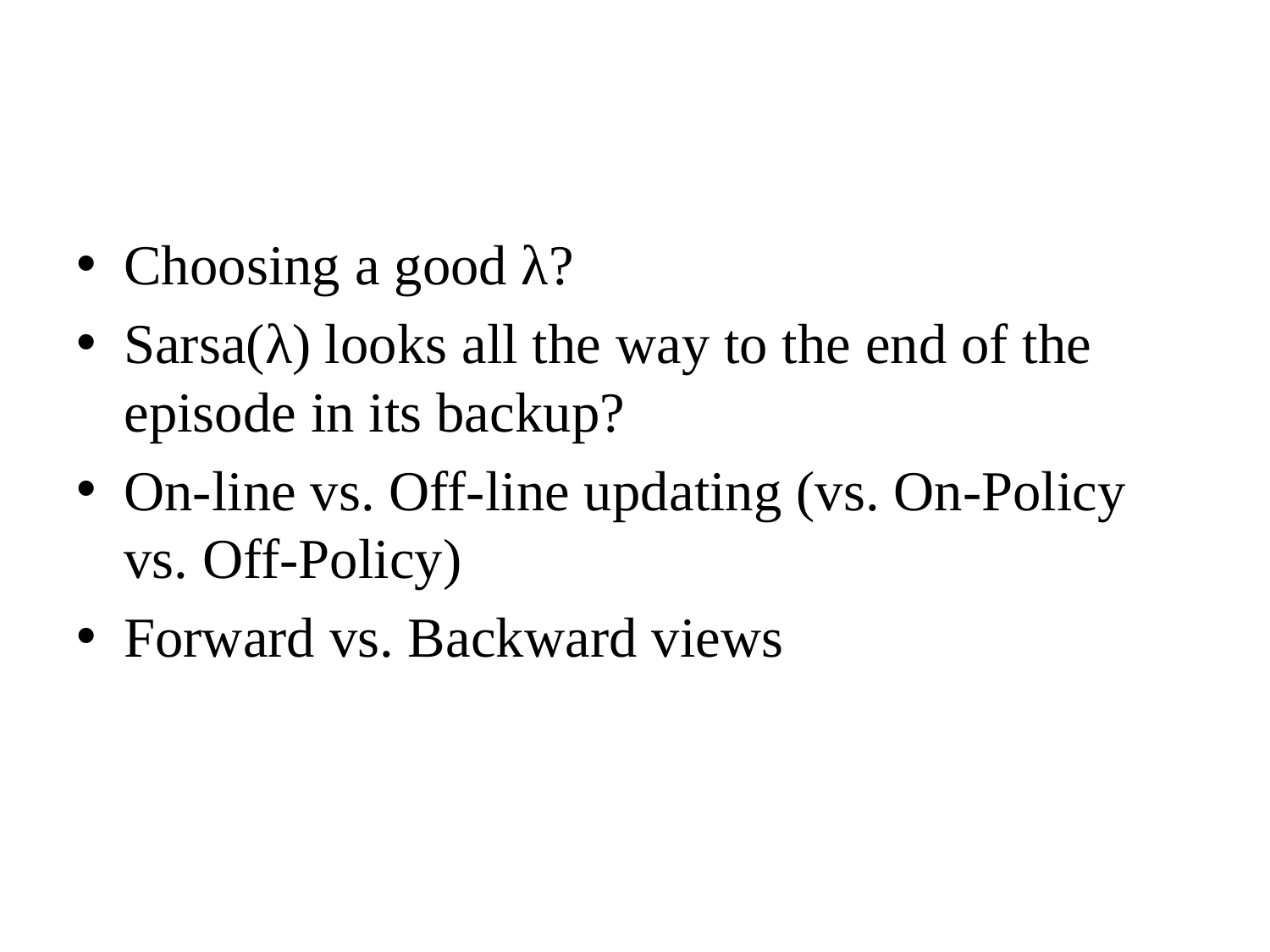

#
Choosing a good λ?
Sarsa(λ) looks all the way to the end of the episode in its backup?
On-line vs. Off-line updating (vs. On-Policy vs. Off-Policy)
Forward vs. Backward views